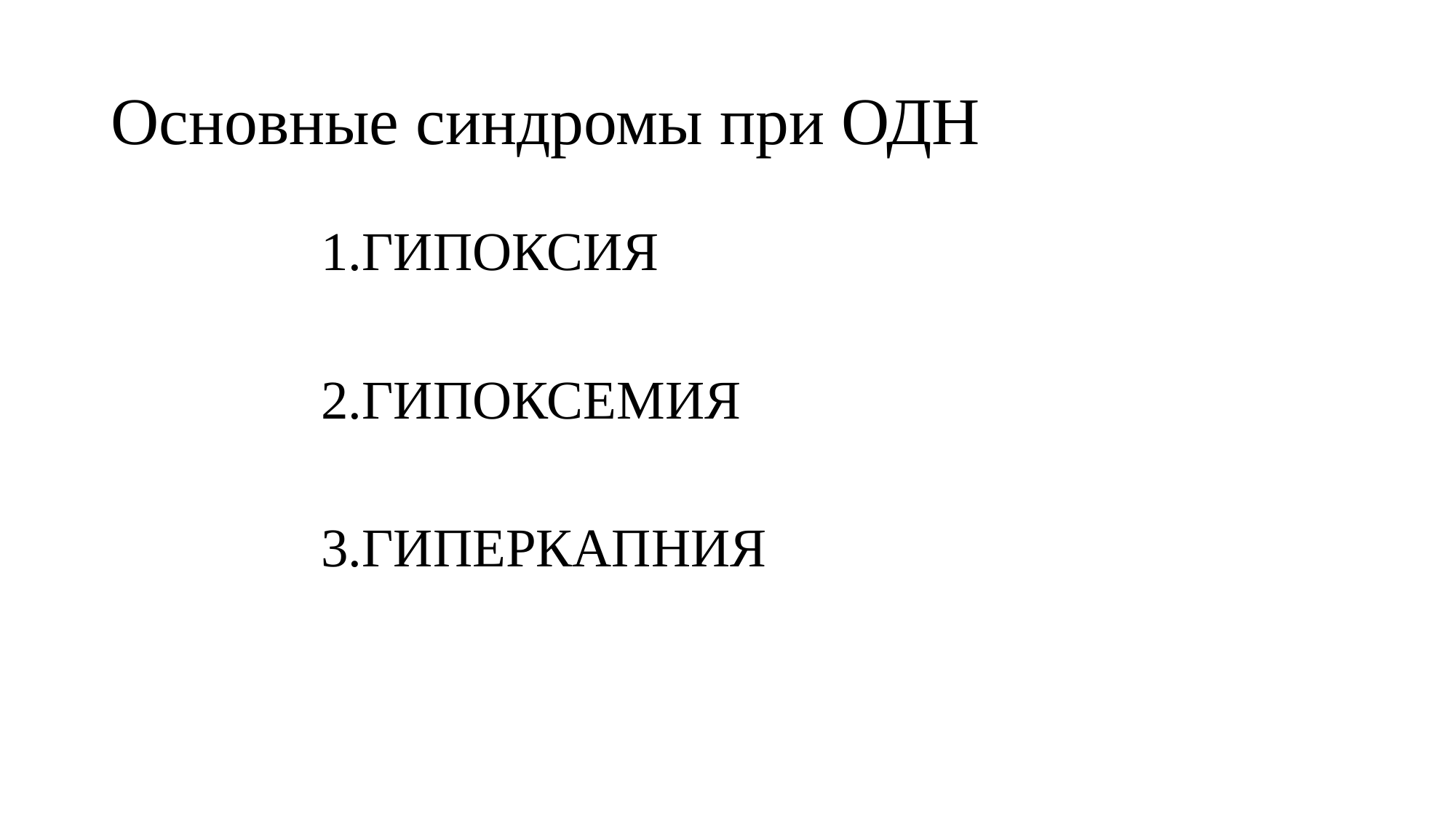

# Основные синдромы при ОДН
1.ГИПОКСИЯ

2.ГИПОКСЕМИЯ

3.ГИПЕРКАПНИЯ